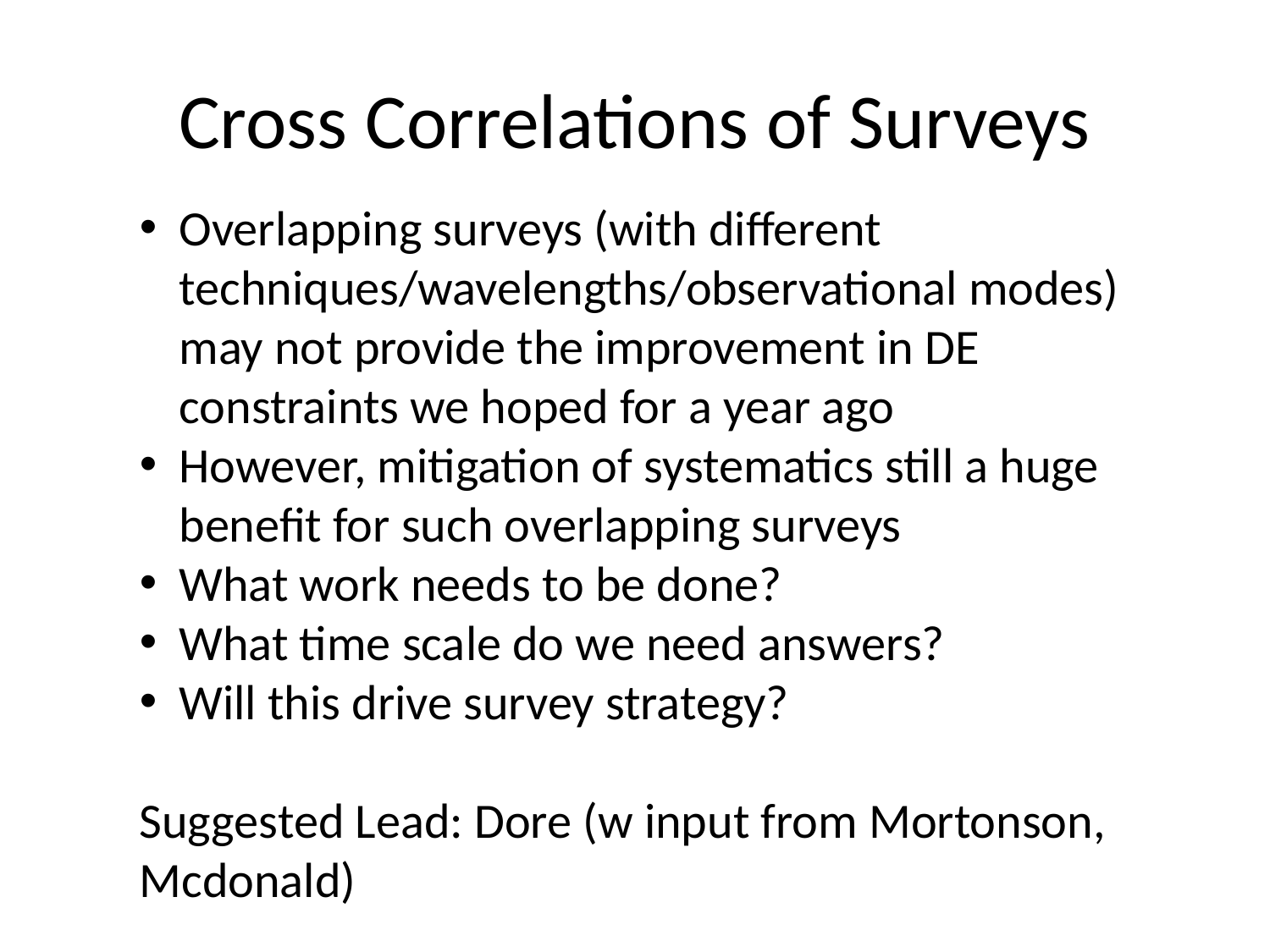

# Cross Correlations of Surveys
Overlapping surveys (with different techniques/wavelengths/observational modes) may not provide the improvement in DE constraints we hoped for a year ago
However, mitigation of systematics still a huge benefit for such overlapping surveys
What work needs to be done?
What time scale do we need answers?
Will this drive survey strategy?

Suggested Lead: Dore (w input from Mortonson, Mcdonald)